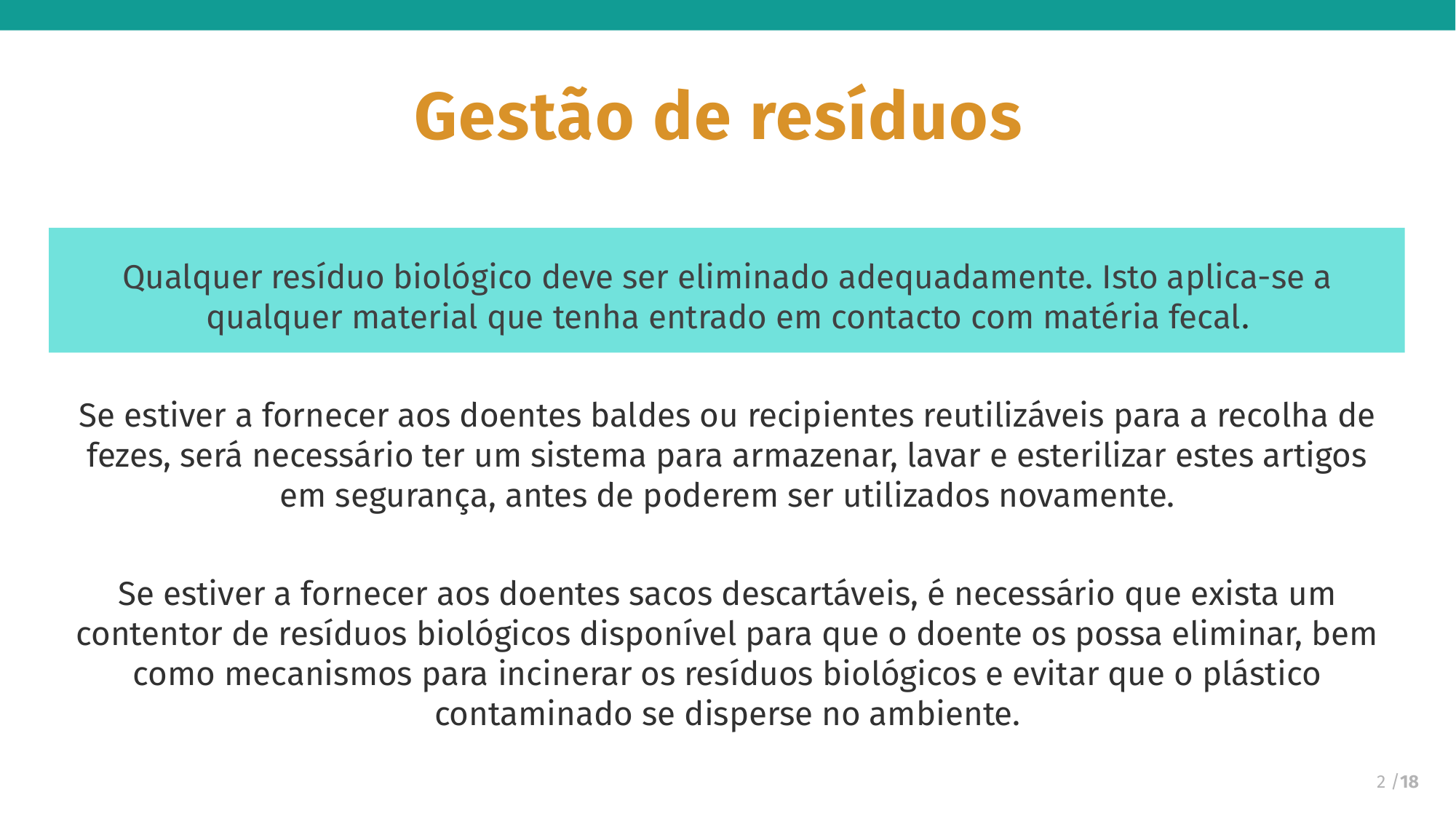

# Gestão de resíduos

Qualquer resíduo biológico deve ser eliminado adequadamente. Isto aplica-se a qualquer material que tenha entrado em contacto com matéria fecal.

Se estiver a fornecer aos doentes baldes ou recipientes reutilizáveis ​​para a recolha de fezes, será necessário ter um sistema para armazenar, lavar e esterilizar estes artigos em segurança, antes de poderem ser utilizados novamente.

Se estiver a fornecer aos doentes sacos descartáveis, é necessário que exista um contentor de resíduos biológicos disponível para que o doente os possa eliminar, bem como mecanismos para incinerar os resíduos biológicos e evitar que o plástico contaminado se disperse no ambiente.
2 /18